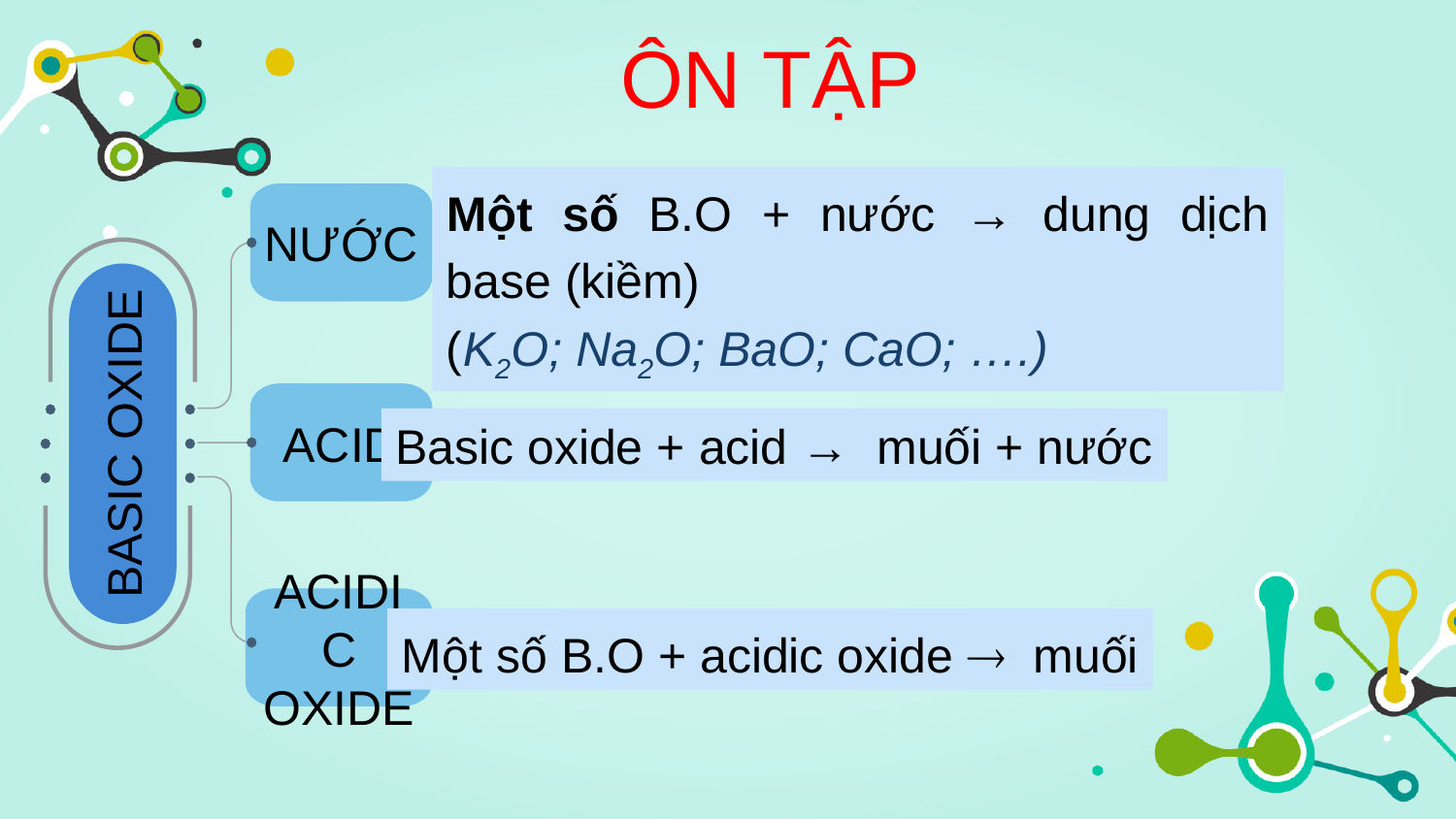

ÔN TẬP
Một số B.O + nước → dung dịch base (kiềm)
(K2O; Na2O; BaO; CaO; ….)
NƯỚC

BASIC OXIDE

ACID
Basic oxide + acid →  muối + nước

ACIDIC OXIDE
Một số B.O + acidic oxide →  muối